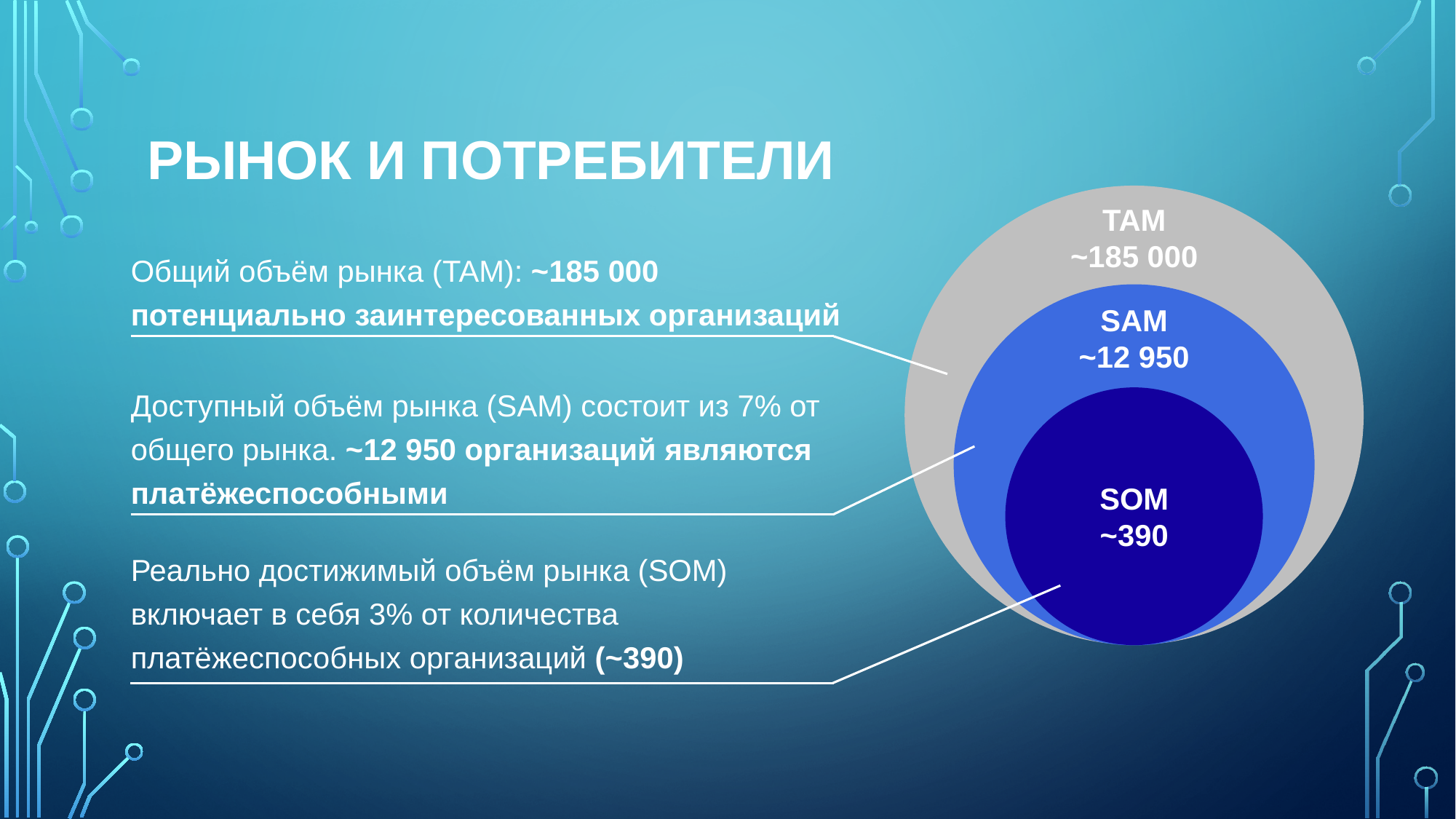

# Рынок и потребители

TAM
~185 000
Общий объём рынка (TAM): ~185 000 потенциально заинтересованных организаций

SAM
~12 950
Доступный объём рынка (SAM) состоит из 7% от общего рынка. ~12 950 организаций являются платёжеспособными

SOM
~390
Реально достижимый объём рынка (SOM) включает в себя 3% от количества платёжеспособных организаций (~390)